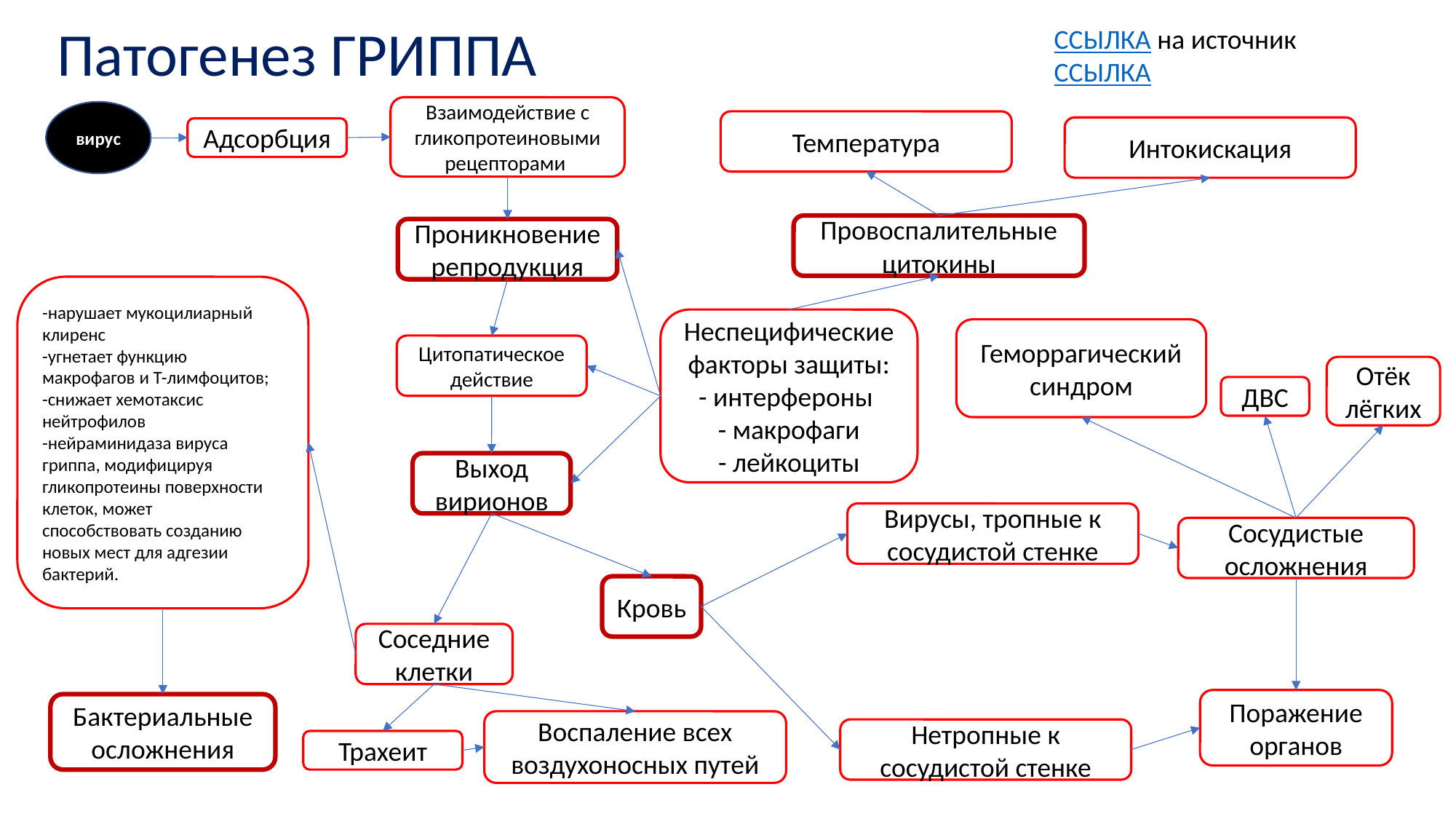

# Патогенез ГРИППА
ССЫЛКА на источник
ССЫЛКА
Взаимодействие с гликопротеиновыми рецепторами
вирус
Температура
Интокискация
Адсорбция
Провоспалительные цитокины
Проникновение репродукция
-нарушает мукоцилиарный клиренс
-угнетает функцию макрофагов и Т-лимфоцитов;
-снижает хемотаксис нейтрофилов
-нейраминидаза вируса гриппа, модифицируя гликопротеины поверхности клеток, может
способствовать созданию новых мест для адгезии бактерий.
Неспецифические факторы защиты:
- интерфероны
- макрофаги
- лейкоциты
Геморрагический синдром
Цитопатическое действие
Отёк лёгких
ДВС
Выход вирионов
Вирусы, тропные к сосудистой стенке
Сосудистые осложнения
Кровь
Соседние клетки
Поражение органов
Бактериальные осложнения
Воспаление всех воздухоносных путей
Нетропные к сосудистой стенке
Трахеит